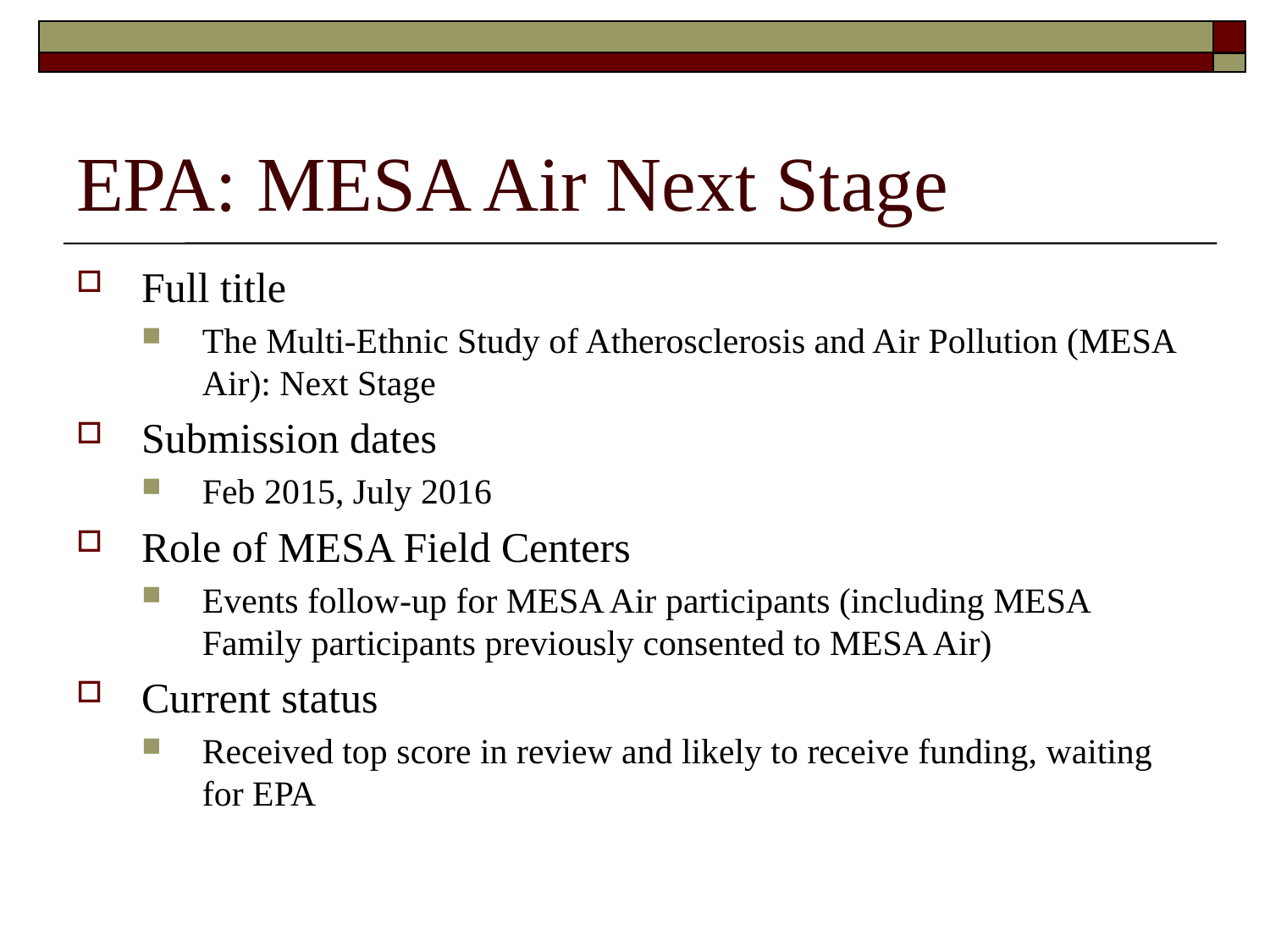

# EPA: MESA Air Next Stage
Full title
The Multi-Ethnic Study of Atherosclerosis and Air Pollution (MESA Air): Next Stage
Submission dates
Feb 2015, July 2016
Role of MESA Field Centers
Events follow-up for MESA Air participants (including MESA Family participants previously consented to MESA Air)
Current status
Received top score in review and likely to receive funding, waiting for EPA